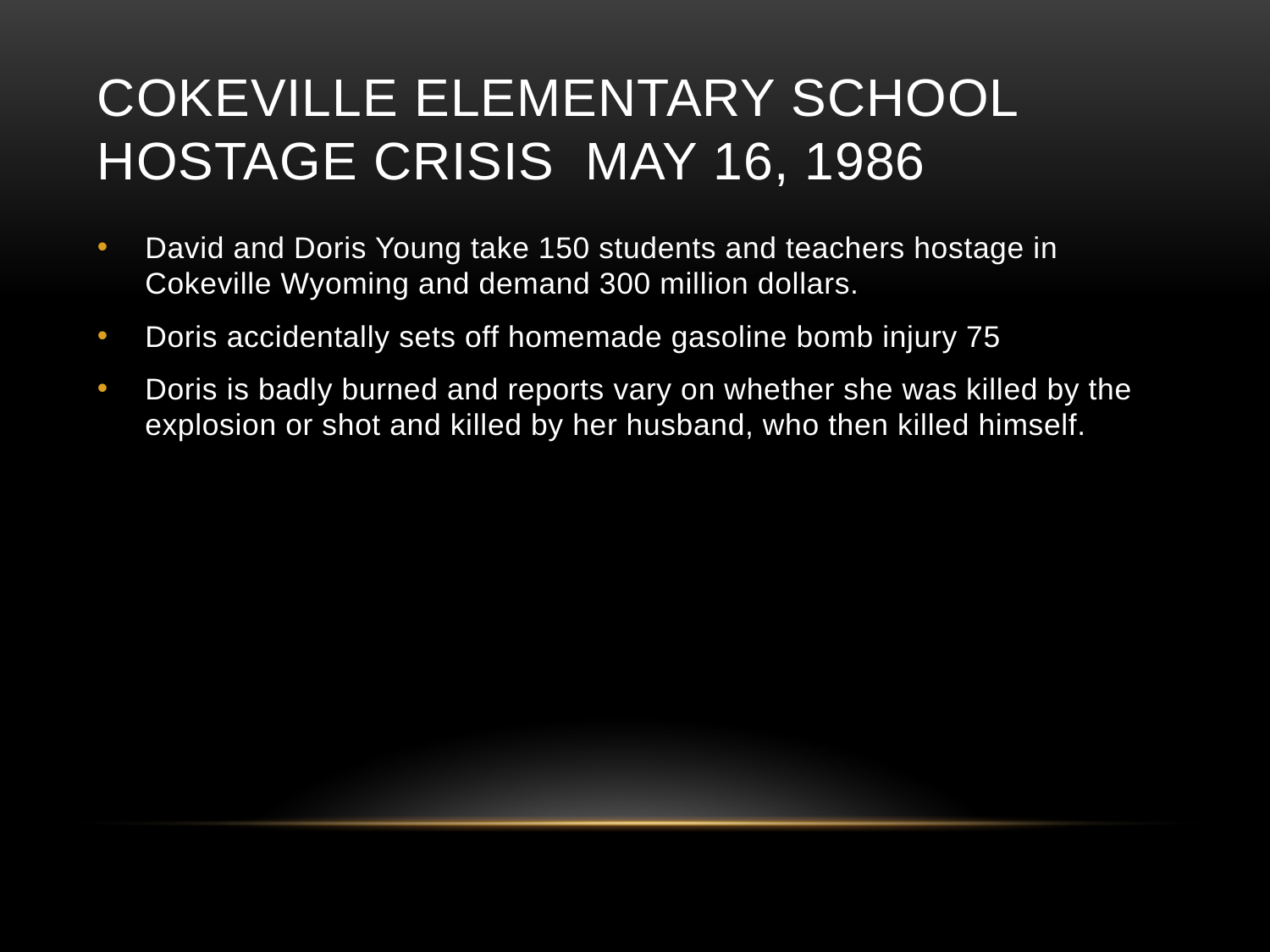

# Cokeville Elementary School hostage crisis  may 16, 1986
David and Doris Young take 150 students and teachers hostage in Cokeville Wyoming and demand 300 million dollars.
Doris accidentally sets off homemade gasoline bomb injury 75
Doris is badly burned and reports vary on whether she was killed by the explosion or shot and killed by her husband, who then killed himself.